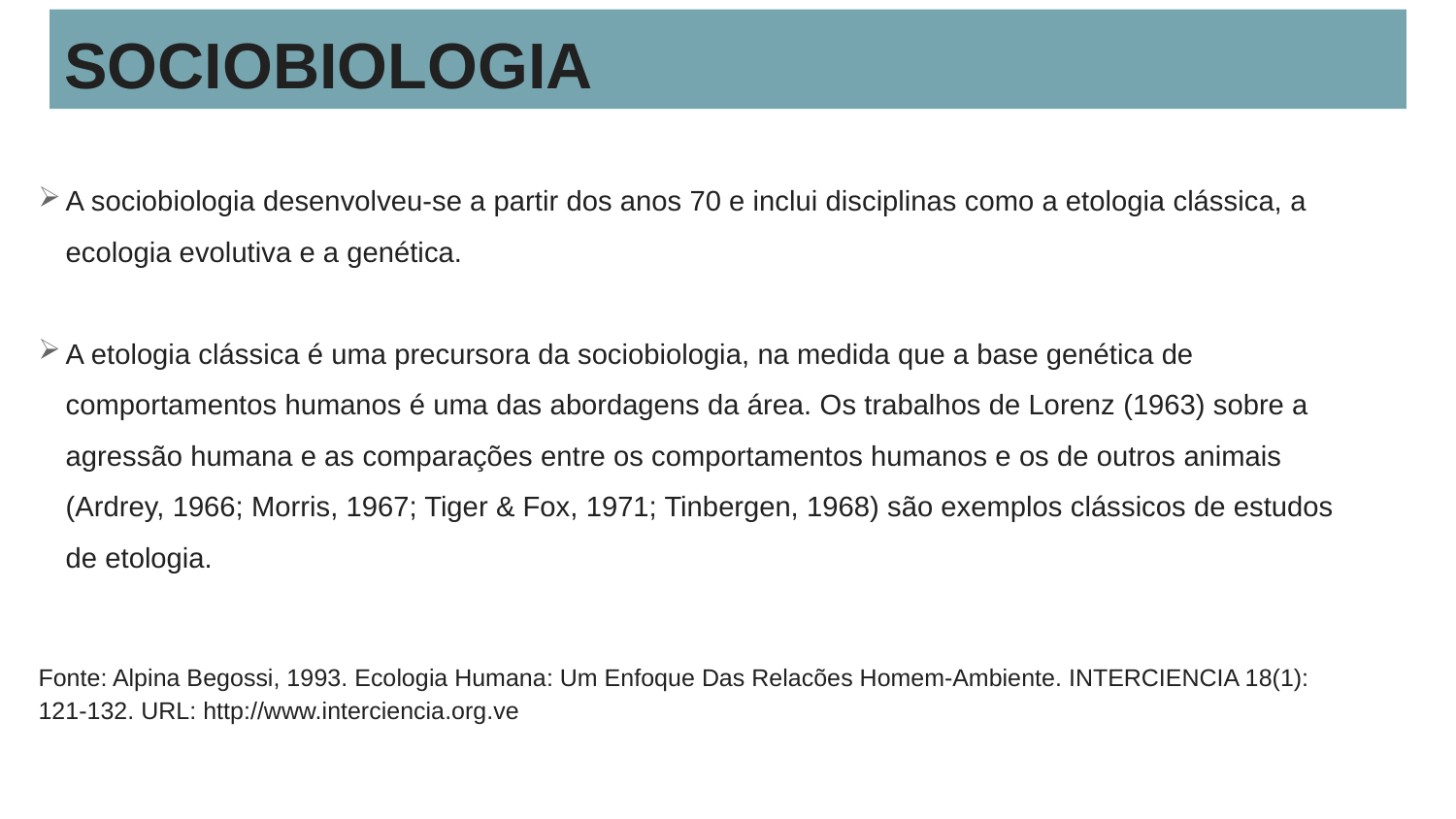

# SOCIOBIOLOGIA

A sociobiologia desenvolveu-se a partir dos anos 70 e inclui disciplinas como a etologia clássica, a ecologia evolutiva e a genética.

A etologia clássica é uma precursora da sociobiologia, na medida que a base genética de comportamentos humanos é uma das abordagens da área. Os trabalhos de Lorenz (1963) sobre a agressão humana e as comparações entre os comportamentos humanos e os de outros animais (Ardrey, 1966; Morris, 1967; Tiger & Fox, 1971; Tinbergen, 1968) são exemplos clássicos de estudos de etologia.

Fonte: Alpina Begossi, 1993. Ecologia Humana: Um Enfoque Das Relacões Homem-Ambiente. INTERCIENCIA 18(1): 121-132. URL: http://www.interciencia.org.ve